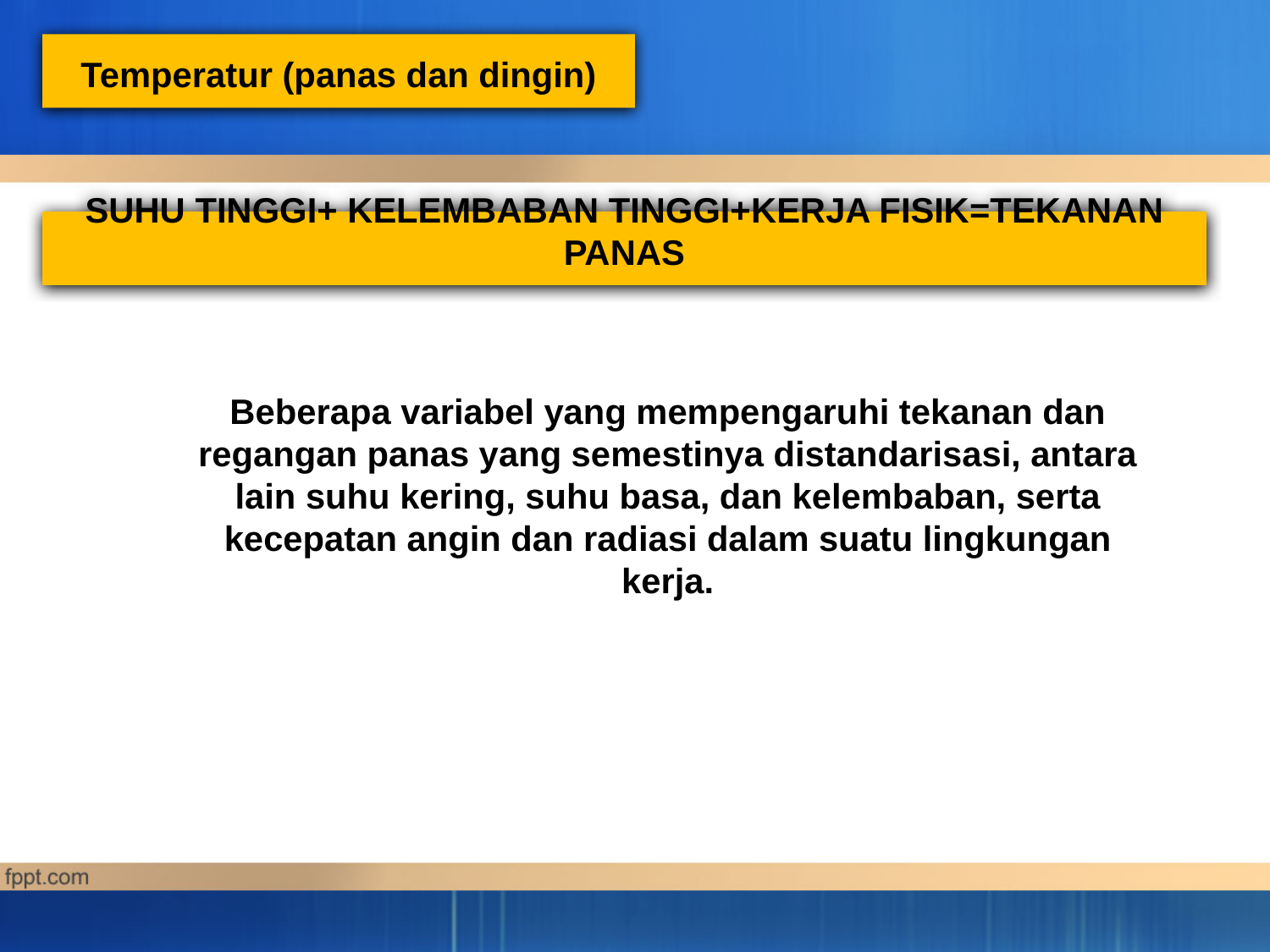

Temperatur (panas dan dingin)
SUHU TINGGI+ KELEMBABAN TINGGI+KERJA FISIK=TEKANAN PANAS
Beberapa variabel yang mempengaruhi tekanan dan regangan panas yang semestinya distandarisasi, antara lain suhu kering, suhu basa, dan kelembaban, serta kecepatan angin dan radiasi dalam suatu lingkungan kerja.